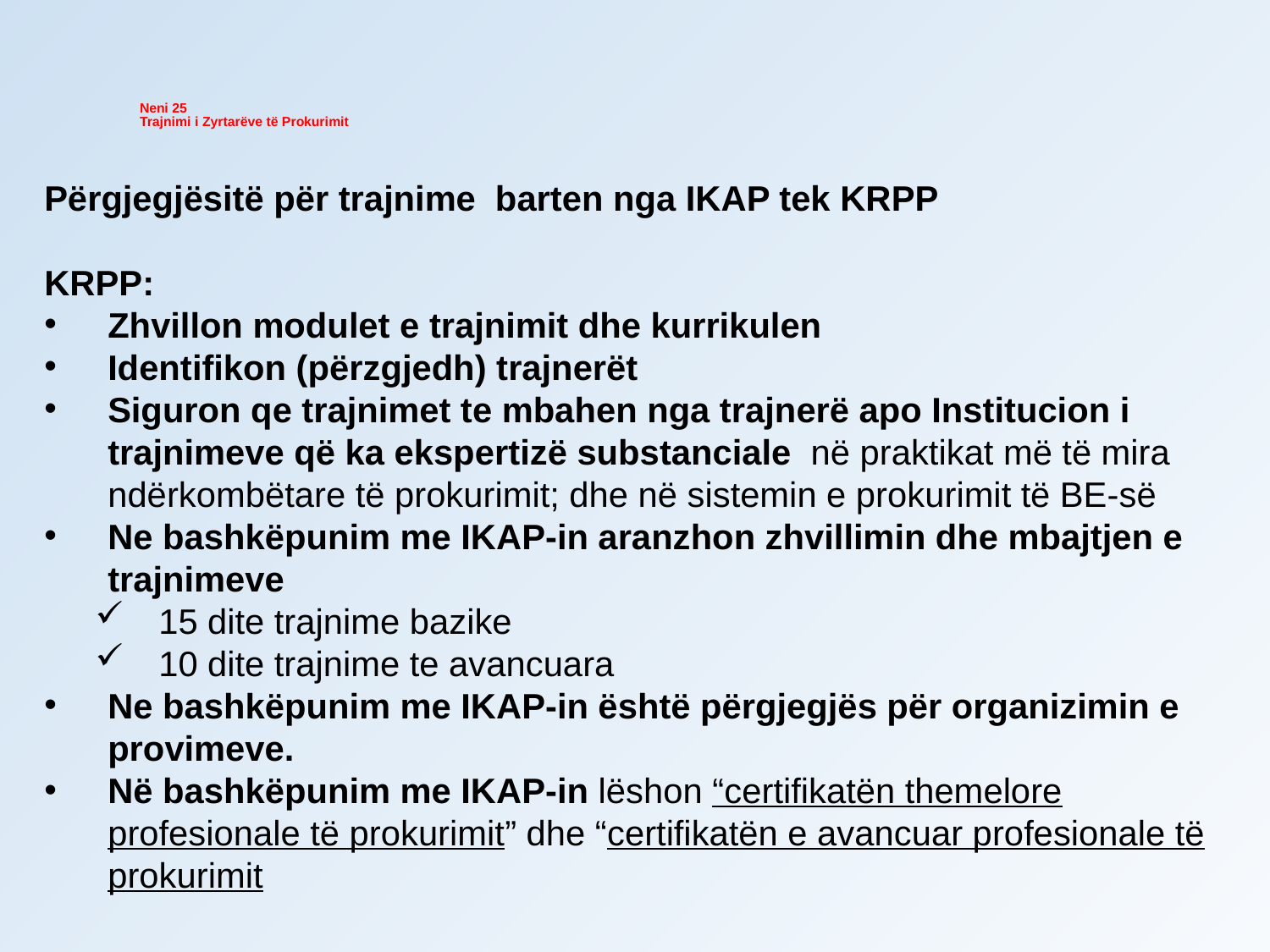

Neni 25
Trajnimi i Zyrtarëve të Prokurimit
Përgjegjësitë për trajnime  barten nga IKAP tek KRPP

KRPP:
Zhvillon modulet e trajnimit dhe kurrikulen
Identifikon (përzgjedh) trajnerët
Siguron qe trajnimet te mbahen nga trajnerë apo Institucion i trajnimeve që ka ekspertizë substanciale  në praktikat më të mira ndërkombëtare të prokurimit; dhe në sistemin e prokurimit të BE-së
Ne bashkëpunim me IKAP-in aranzhon zhvillimin dhe mbajtjen e trajnimeve
15 dite trajnime bazike
10 dite trajnime te avancuara
Ne bashkëpunim me IKAP-in është përgjegjës për organizimin e provimeve.
Në bashkëpunim me IKAP-in lëshon “certifikatën themelore profesionale të prokurimit” dhe “certifikatën e avancuar profesionale të prokurimit